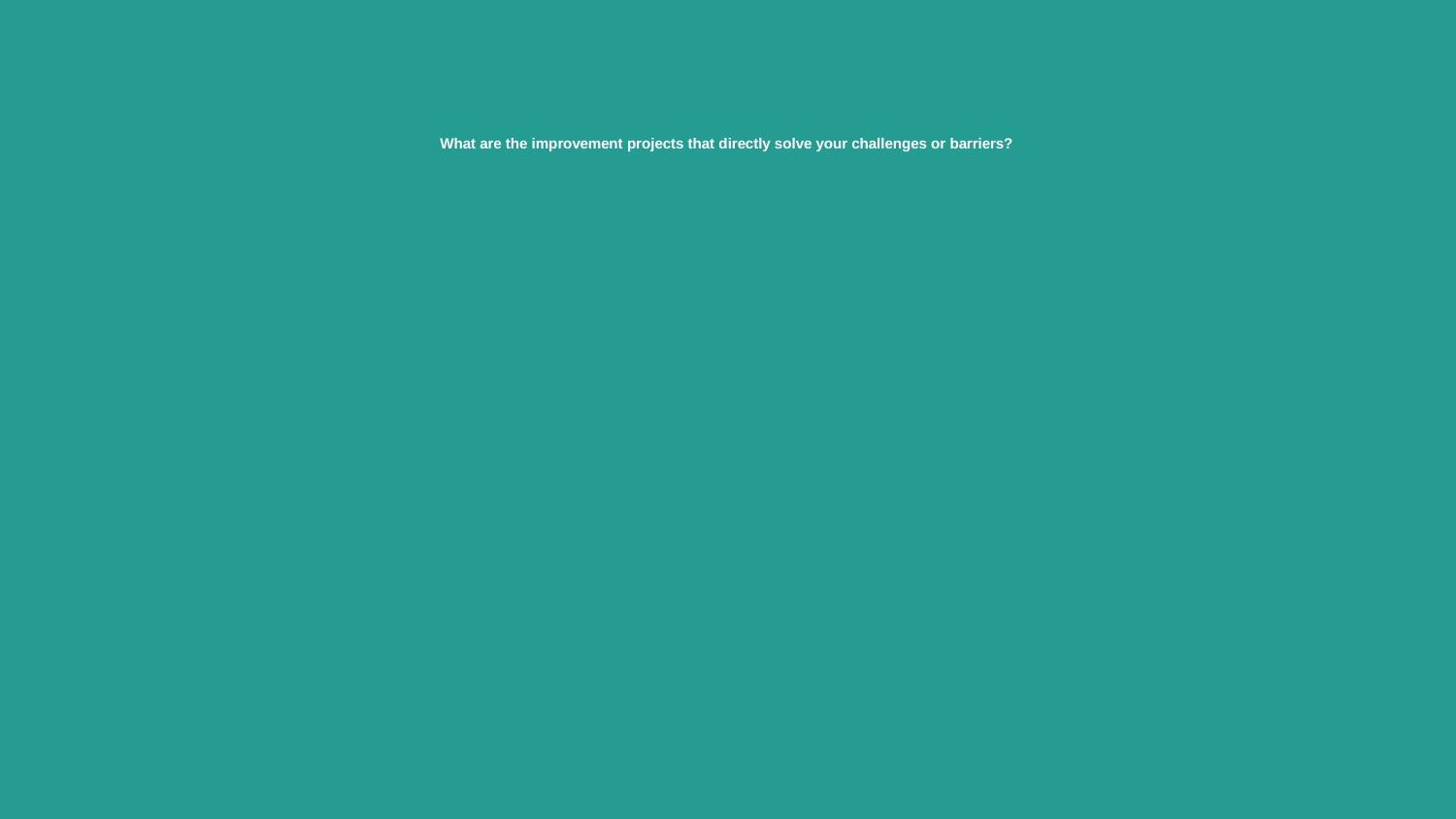

# What are the improvement projects that directly solve your challenges or barriers?